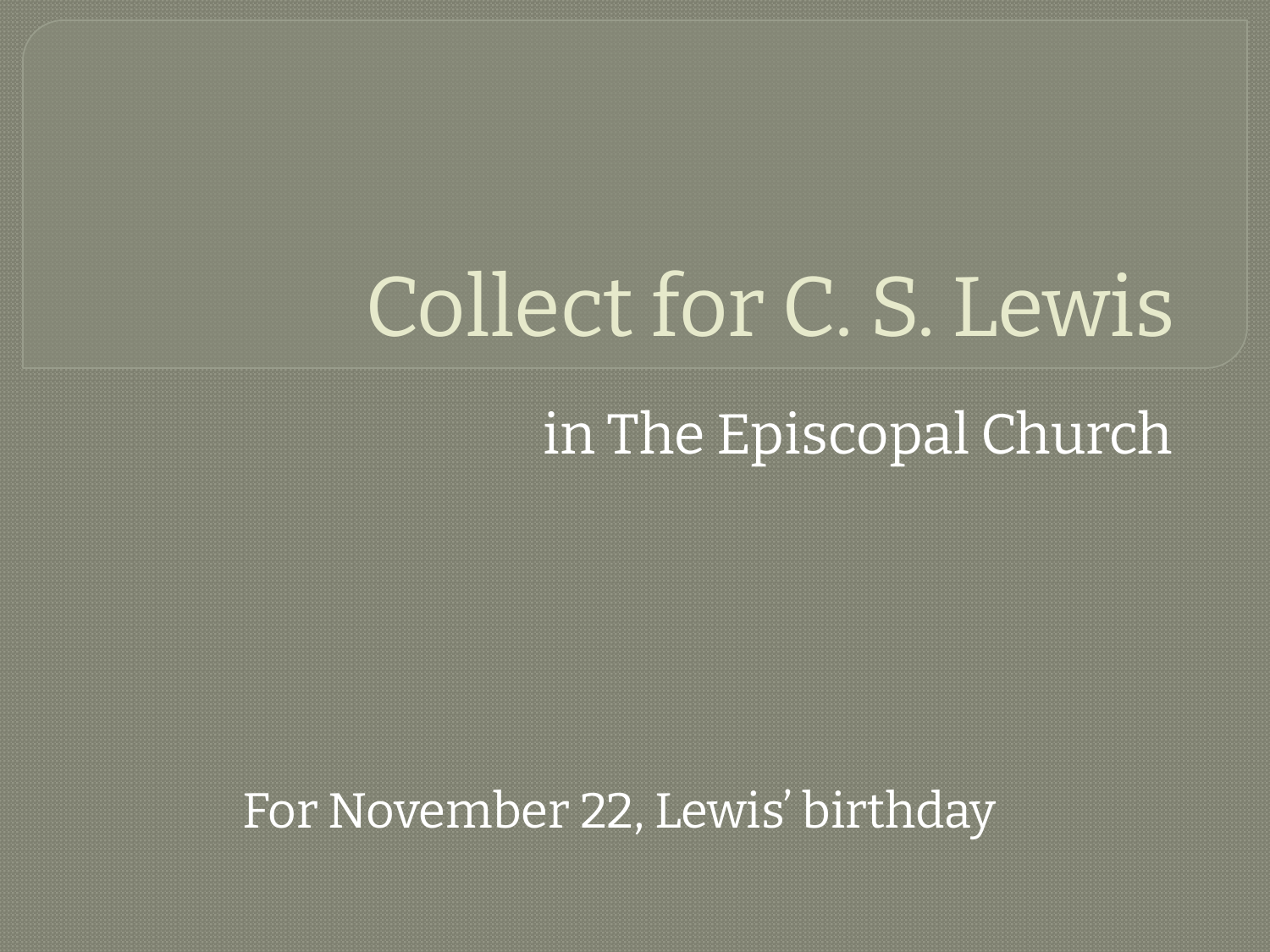

# Collect for C. S. Lewis
in The Episcopal Church
For November 22, Lewis’ birthday